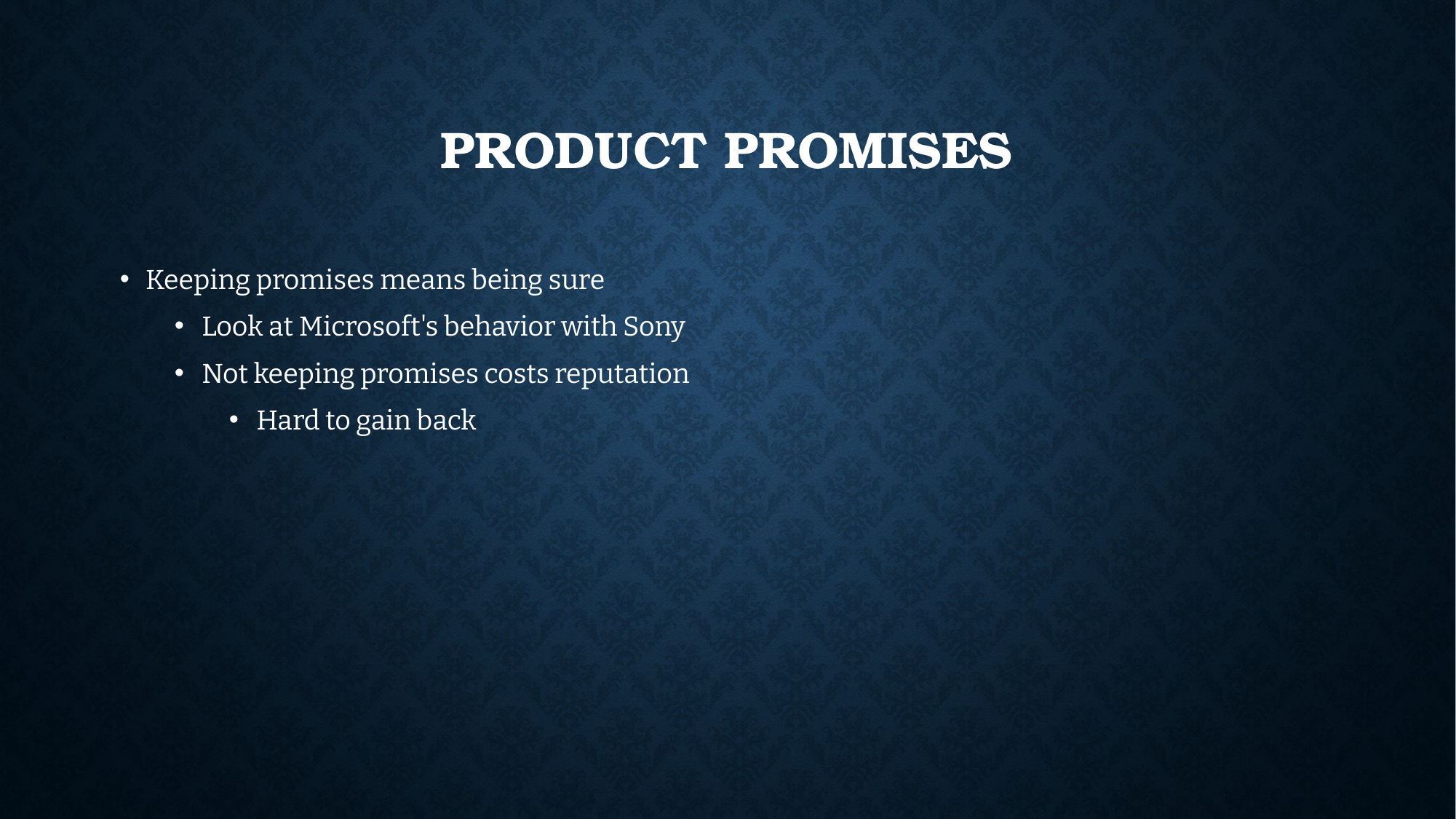

PRODUCT PROMISES
Keeping promises means being sure
Look at Microsoft's behavior with Sony
Not keeping promises costs reputation
Hard to gain back